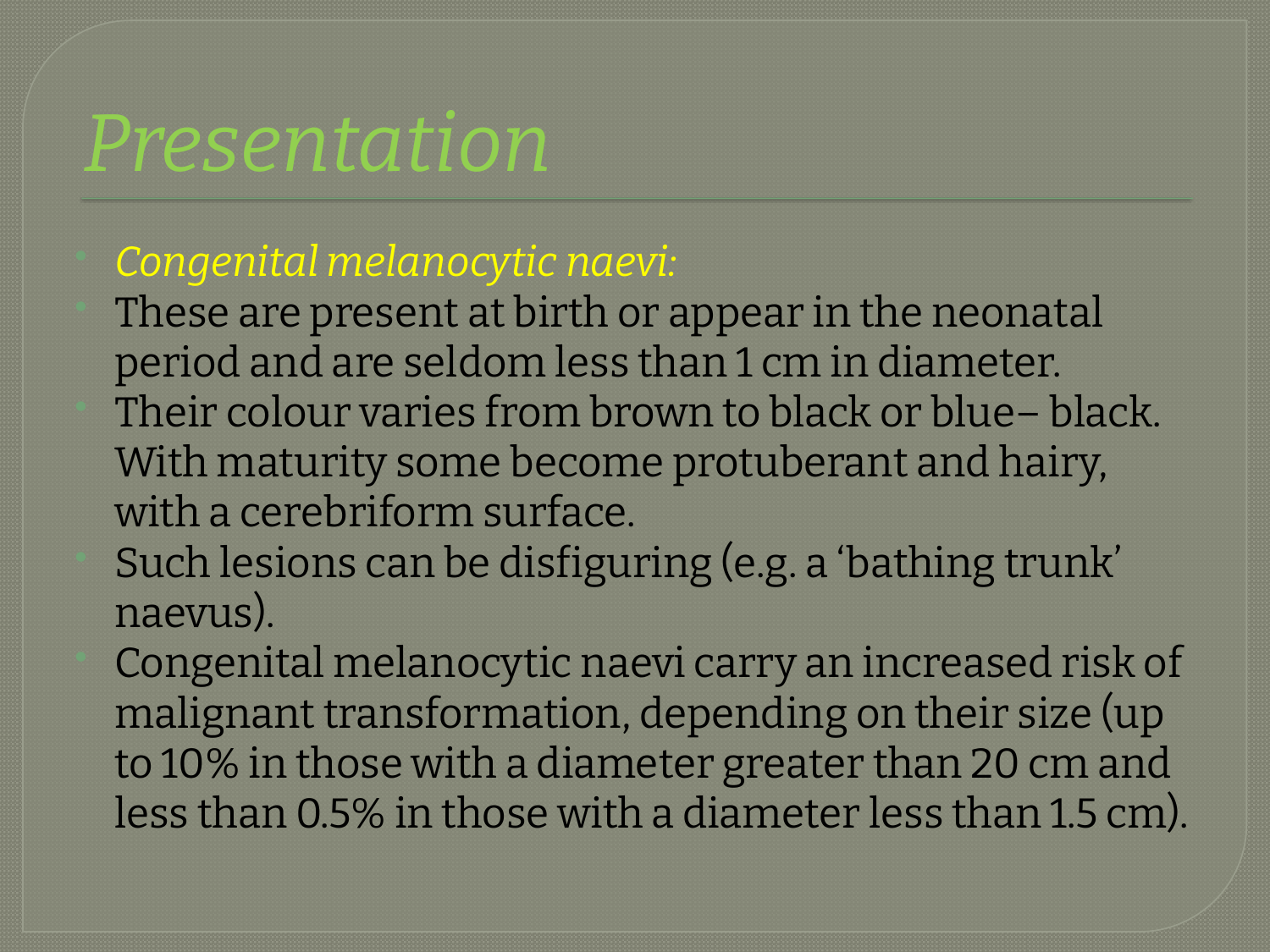

# Presentation
Congenital melanocytic naevi:
These are present at birth or appear in the neonatal period and are seldom less than 1 cm in diameter.
Their colour varies from brown to black or blue– black. With maturity some become protuberant and hairy, with a cerebriform surface.
Such lesions can be disfiguring (e.g. a ‘bathing trunk’ naevus).
Congenital melanocytic naevi carry an increased risk of malignant transformation, depending on their size (up to 10% in those with a diameter greater than 20 cm and less than 0.5% in those with a diameter less than 1.5 cm).